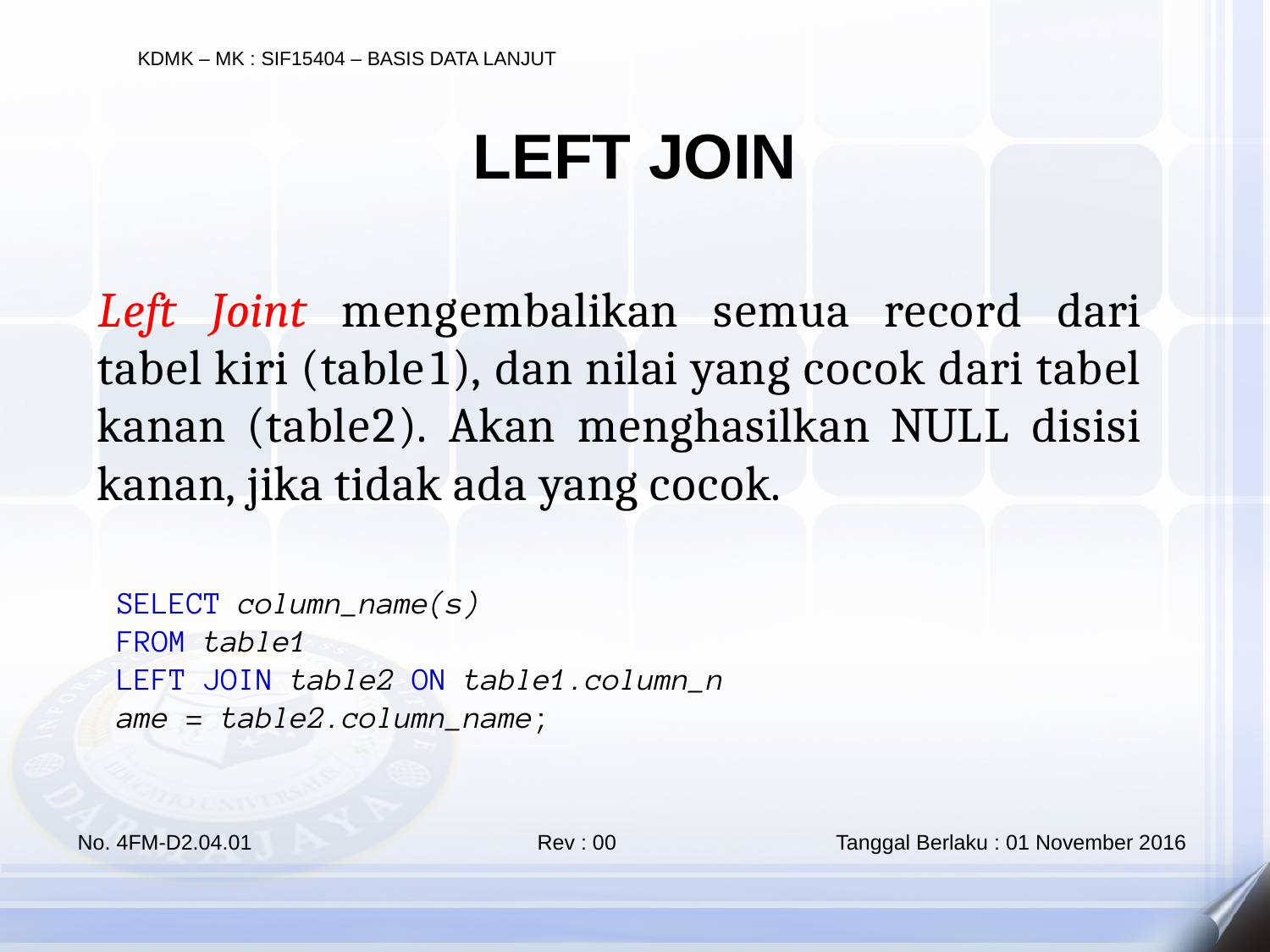

LEFT JOIN

Left Joint mengembalikan semua record dari tabel kiri (table1), dan nilai yang cocok dari tabel kanan (table2). Akan menghasilkan NULL disisi kanan, jika tidak ada yang cocok.

SELECT column_name(s)
FROM table1
LEFT JOIN table2 ON table1.column_name = table2.column_name;